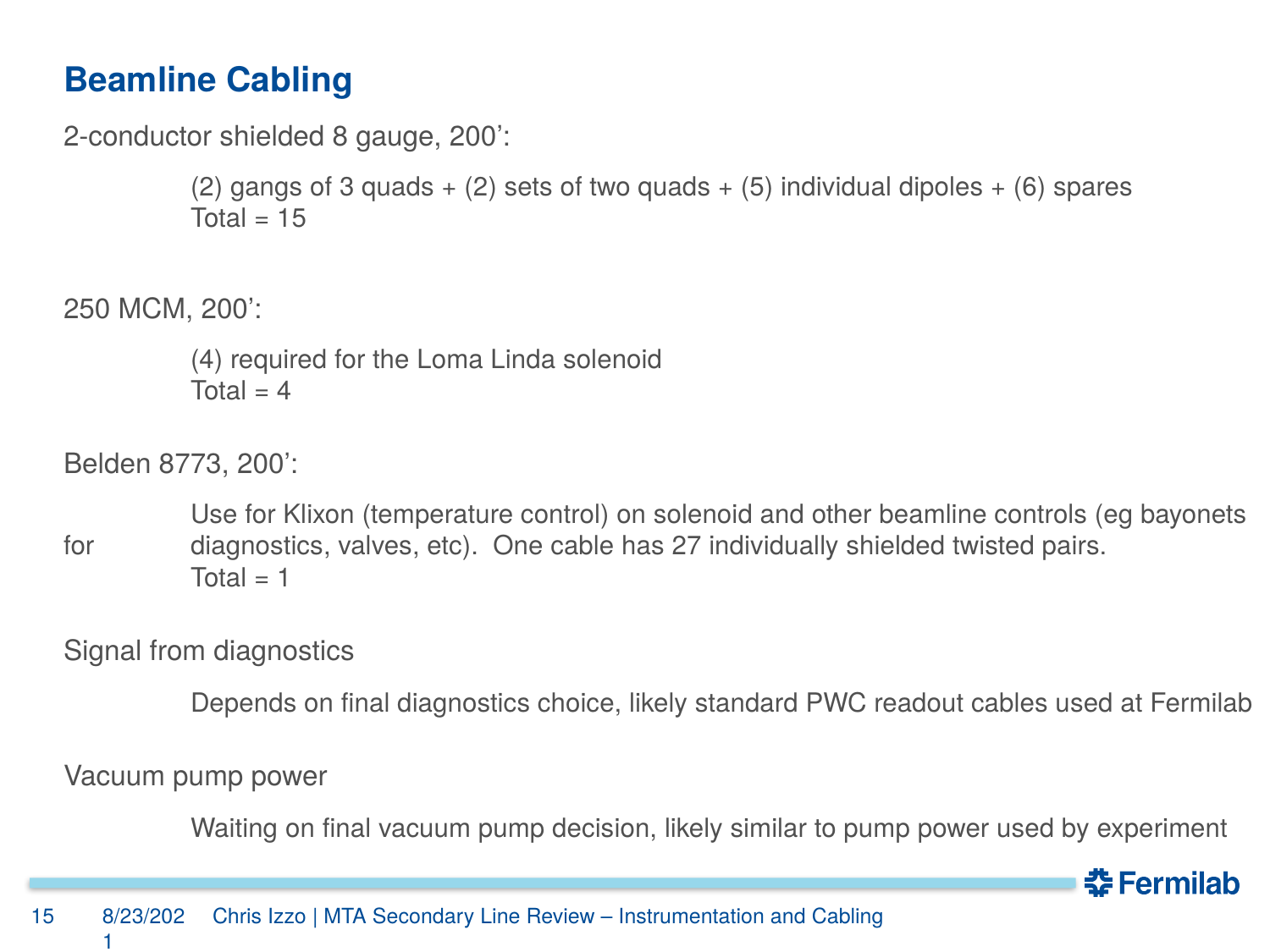

# Beamline Cabling
2-conductor shielded 8 gauge, 200’:
	(2) gangs of 3 quads + (2) sets of two quads + (5) individual dipoles + (6) spares
	Total = 15

250 MCM, 200’:
	(4) required for the Loma Linda solenoid
	Total = 4

Belden 8773, 200’:
	Use for Klixon (temperature control) on solenoid and other beamline controls (eg bayonets for 	diagnostics, valves, etc).  One cable has 27 individually shielded twisted pairs.
	Total = 1

Signal from diagnostics
	Depends on final diagnostics choice, likely standard PWC readout cables used at Fermilab

Vacuum pump power
	Waiting on final vacuum pump decision, likely similar to pump power used by experiment
15
8/23/2021
Chris Izzo | MTA Secondary Line Review – Instrumentation and Cabling